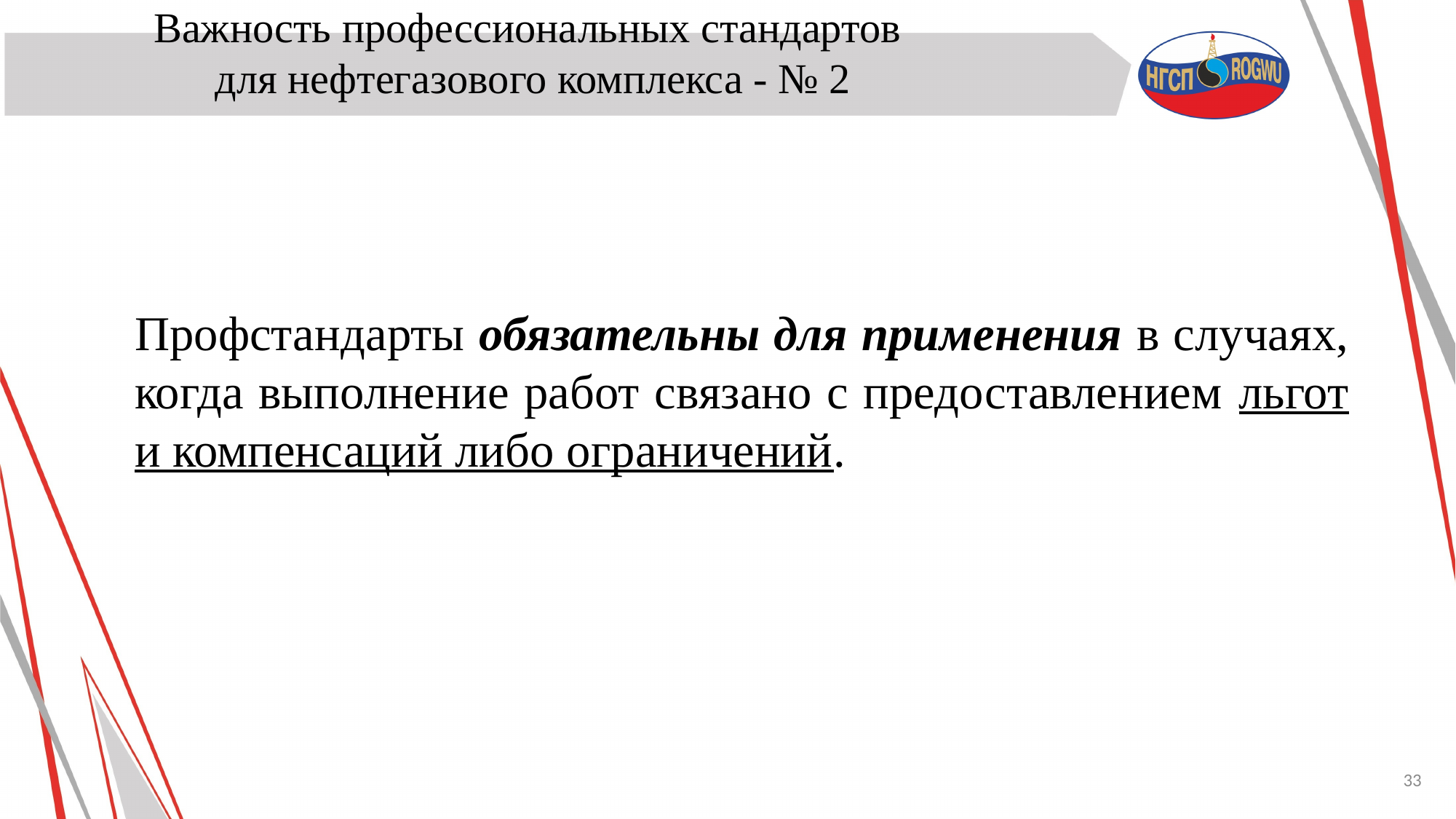

Важность профессиональных стандартов
для нефтегазового комплекса - № 2
Профстандарты обязательны для применения в случаях, когда выполнение работ связано с предоставлением льгот и компенсаций либо ограничений.

33